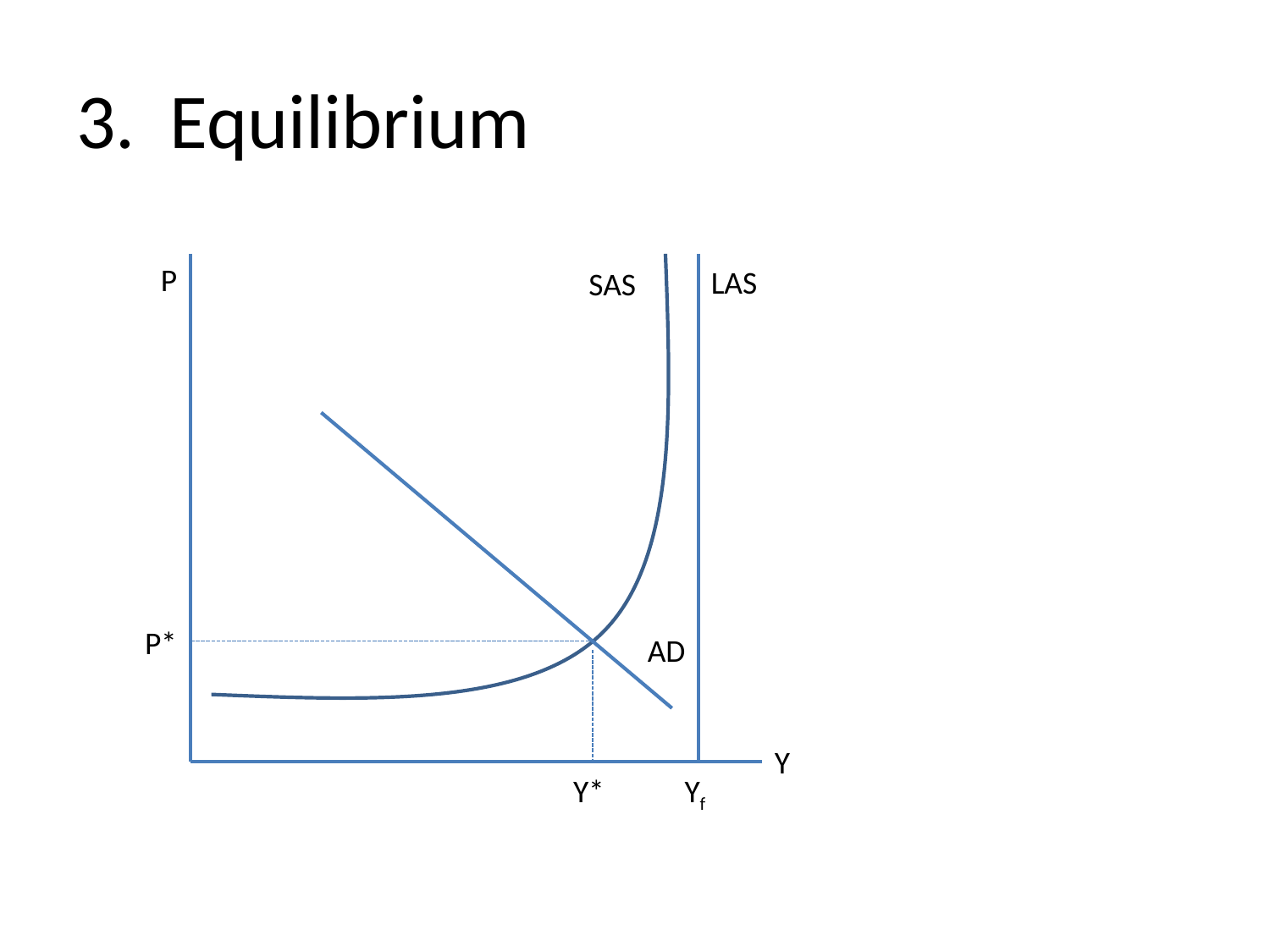

# 3.  Equilibrium
P

LAS
SAS
P*
AD
Y
Yf
Y*